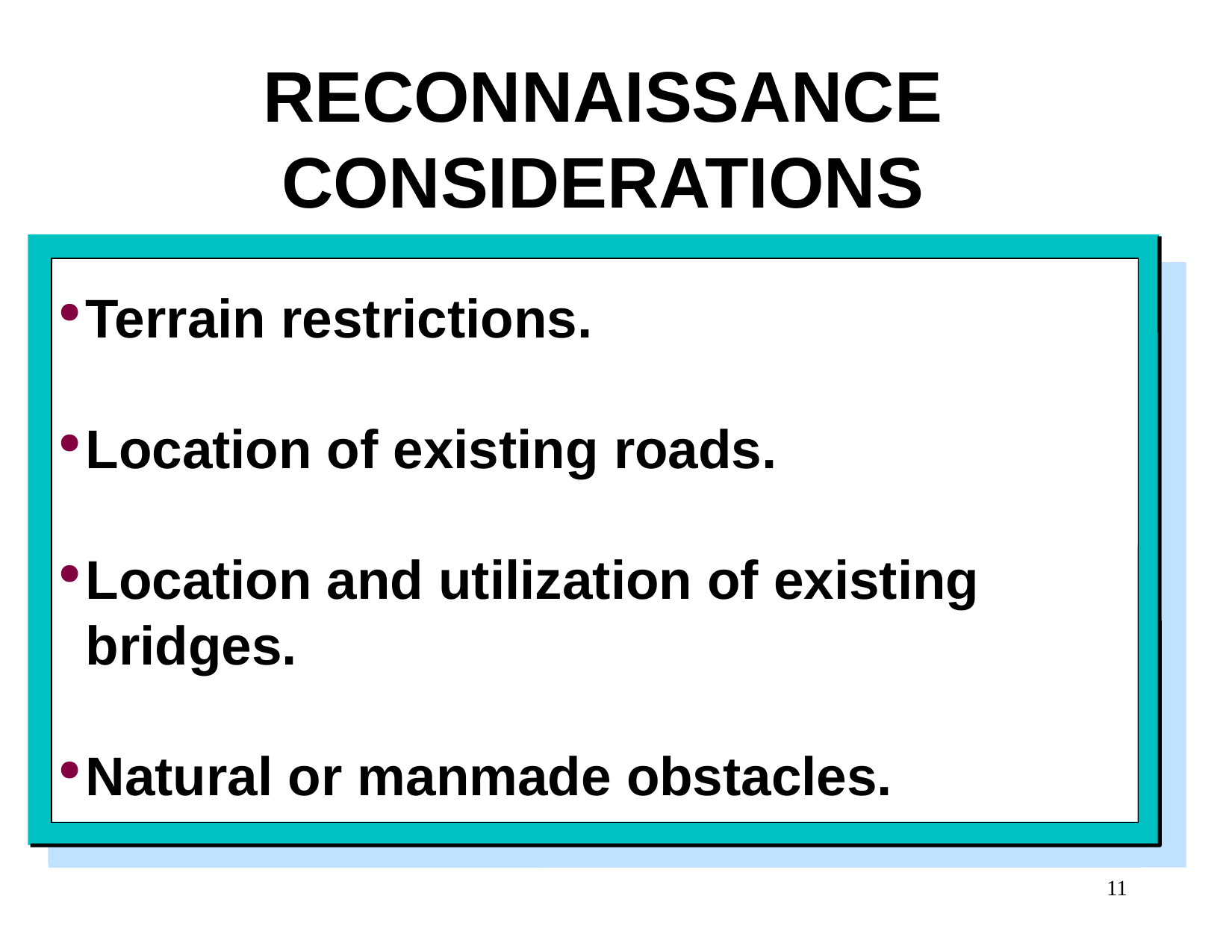

RECONNAISSANCE CONSIDERATIONS

Terrain restrictions.
Location of existing roads.
Location and utilization of existing bridges.
Natural or manmade obstacles.
11